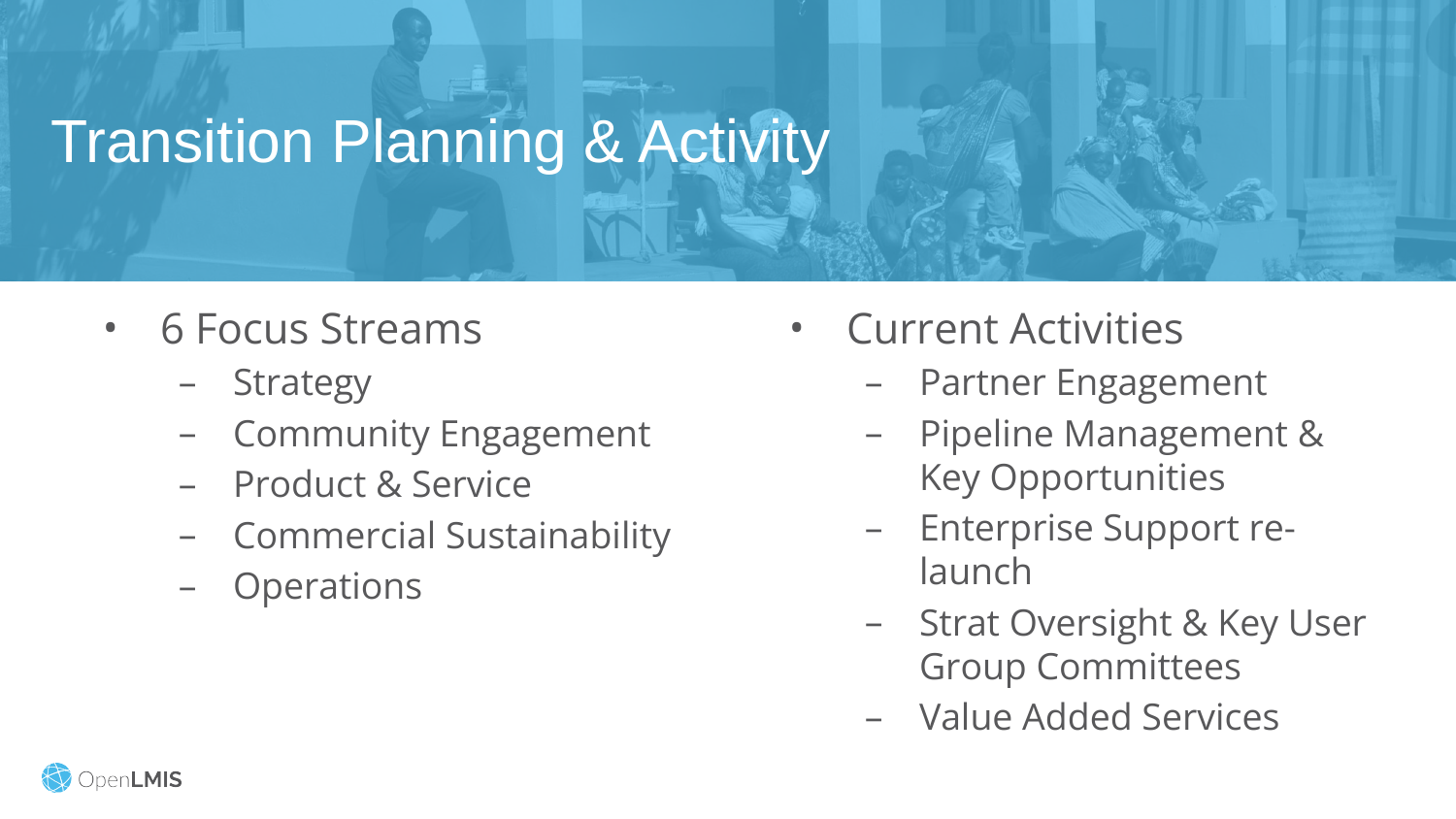

# Transition Planning & Activity
6 Focus Streams
Strategy
Community Engagement
Product & Service
Commercial Sustainability
Operations
Current Activities
Partner Engagement
Pipeline Management & Key Opportunities
Enterprise Support re-launch
Strat Oversight & Key User Group Committees
Value Added Services